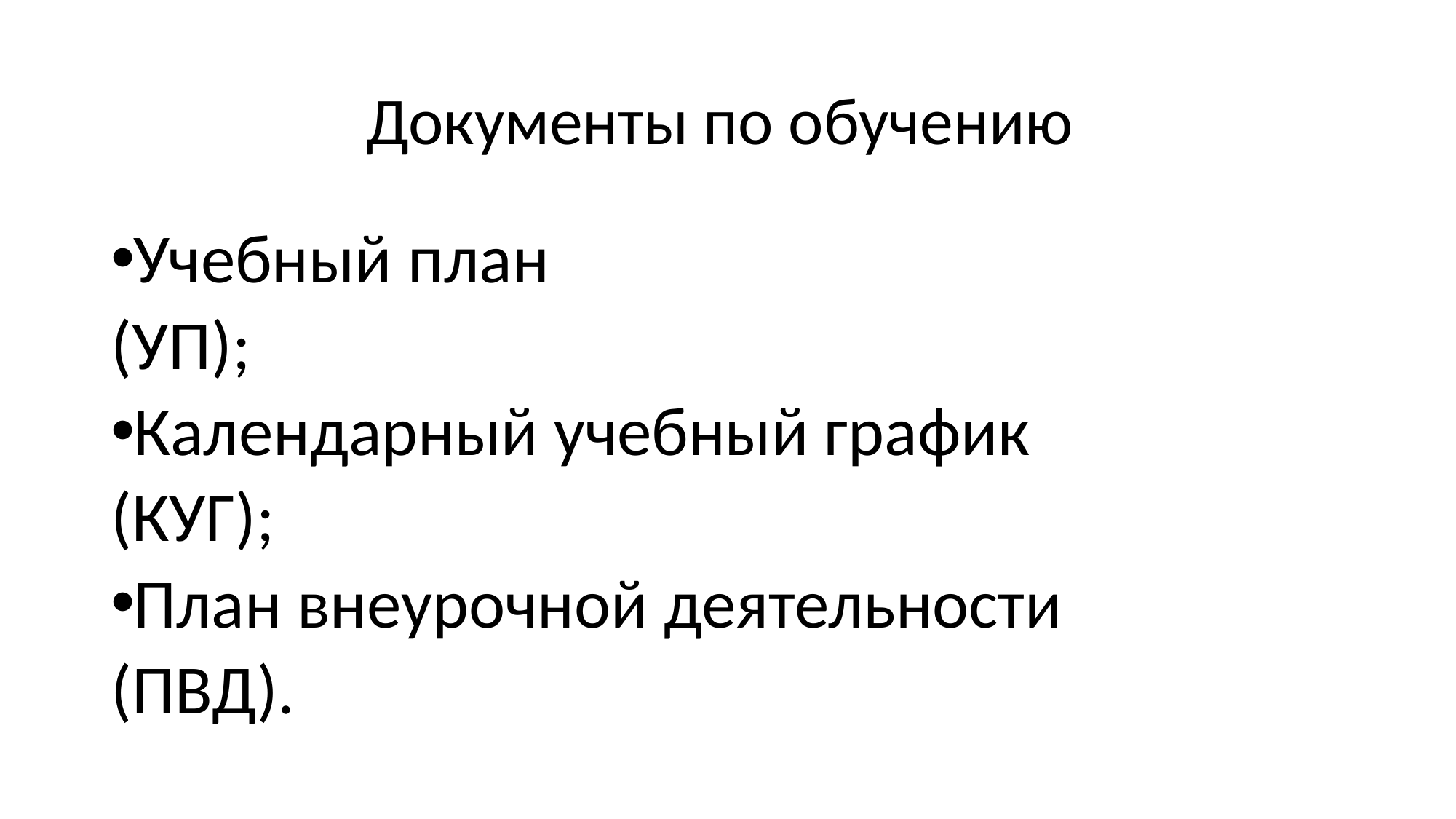

# Документы по обучению
Учебный план
(УП);
Календарный учебный график
(КУГ);
План внеурочной деятельности
(ПВД).